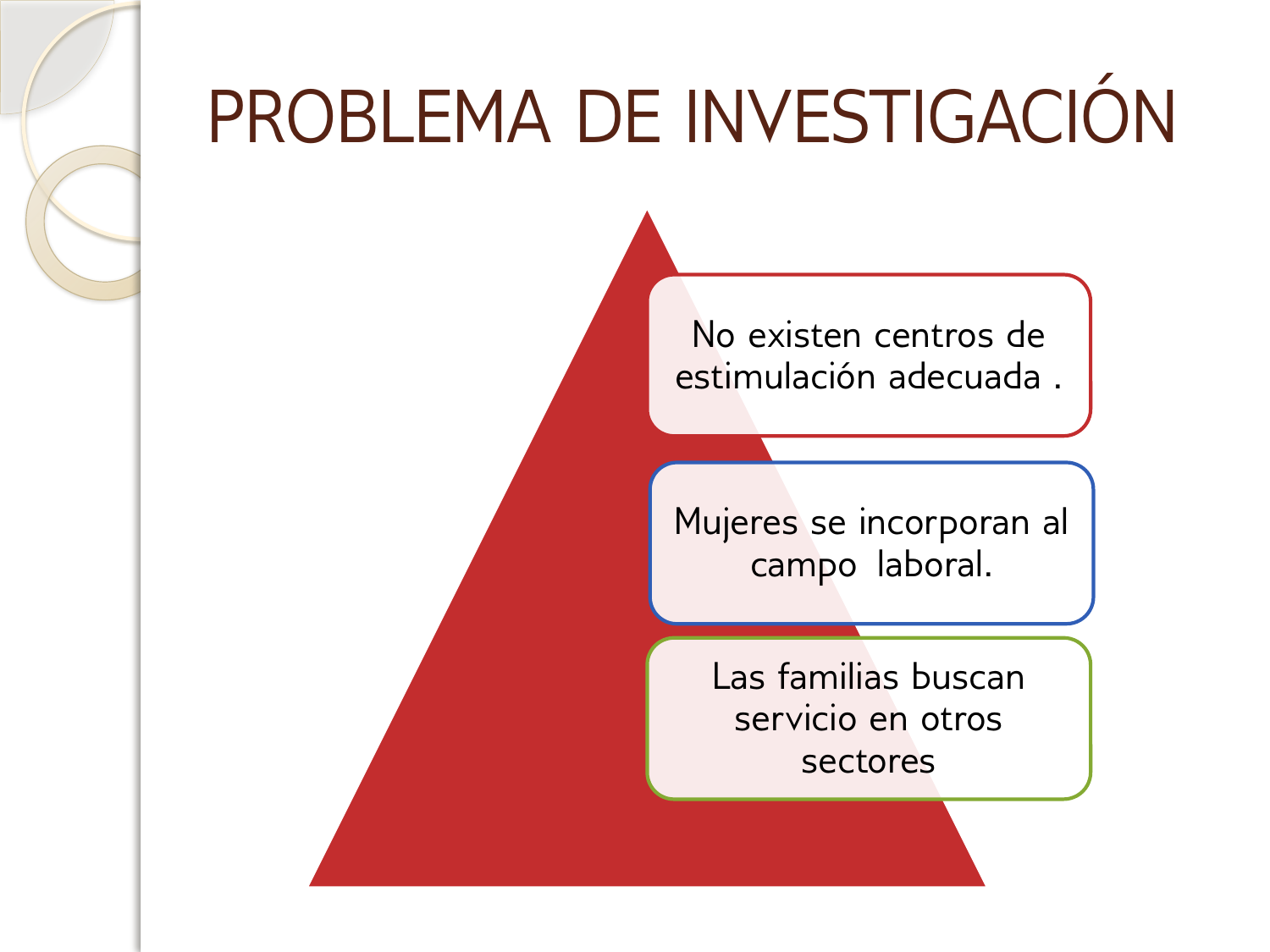

# PROBLEMA DE INVESTIGACIÓN
No existen centros de estimulación adecuada .
Mujeres se incorporan al campo 	laboral.
Las familias buscan servicio en otros sectores